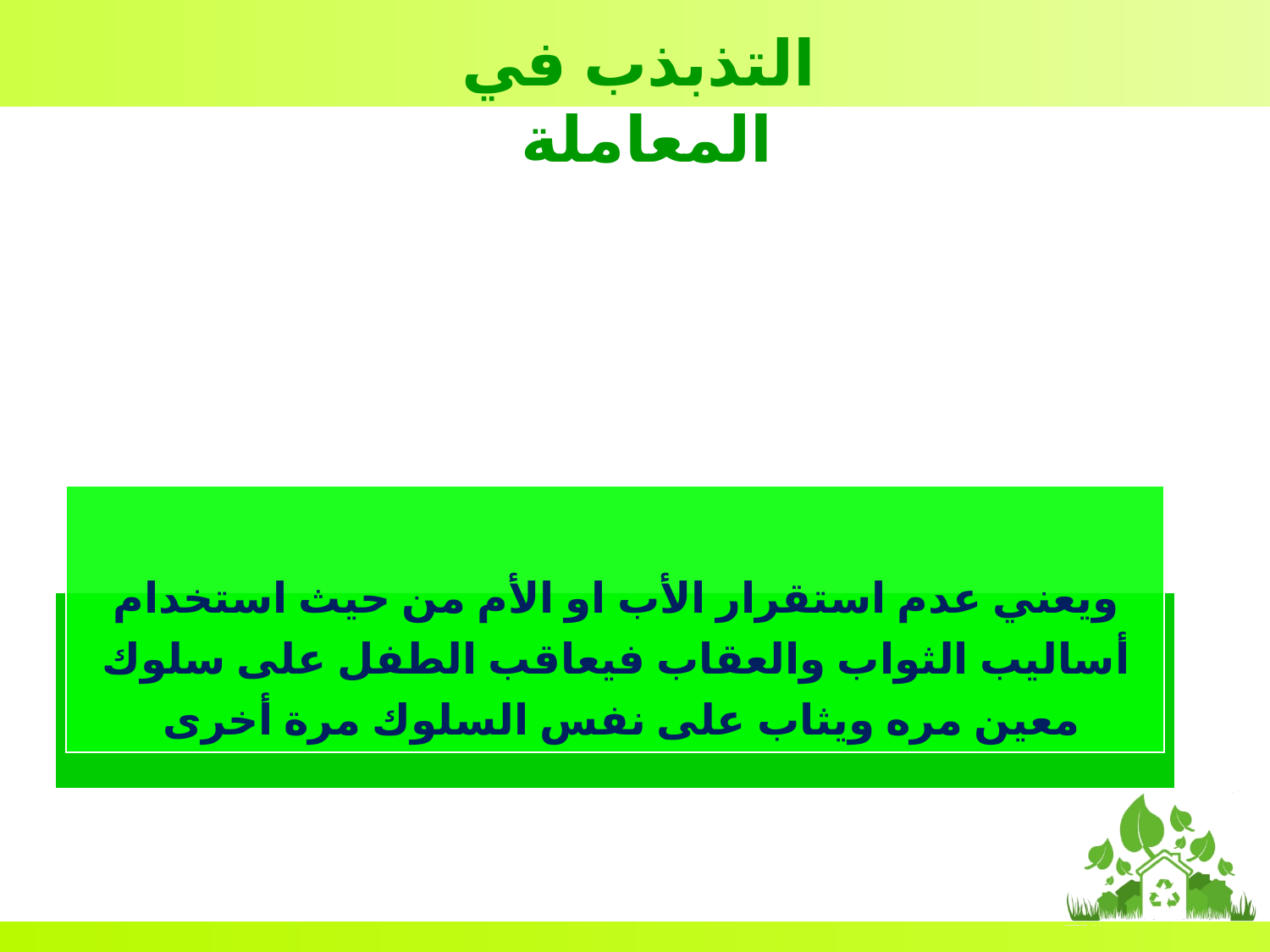

التذبذب في المعاملة

ويعني عدم استقرار الأب او الأم من حيث استخدام أساليب الثواب والعقاب فيعاقب الطفل على سلوك معين مره ويثاب على نفس السلوك مرة أخرى